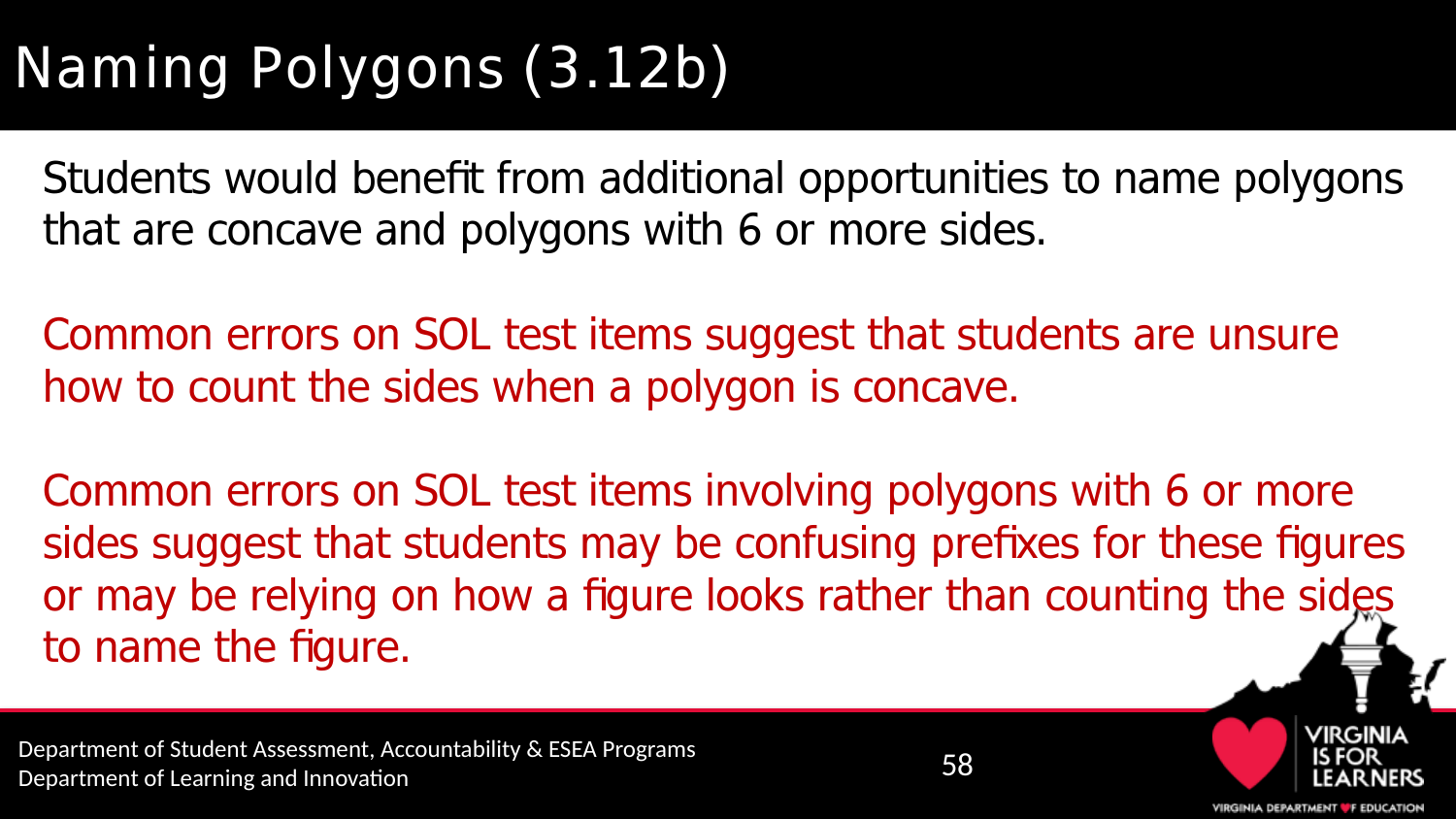

# Naming Polygons (3.12b)
Students would benefit from additional opportunities to name polygons that are concave and polygons with 6 or more sides.

Common errors on SOL test items suggest that students are unsure how to count the sides when a polygon is concave.

Common errors on SOL test items involving polygons with 6 or more sides suggest that students may be confusing prefixes for these figures or may be relying on how a figure looks rather than counting the sides to name the figure.